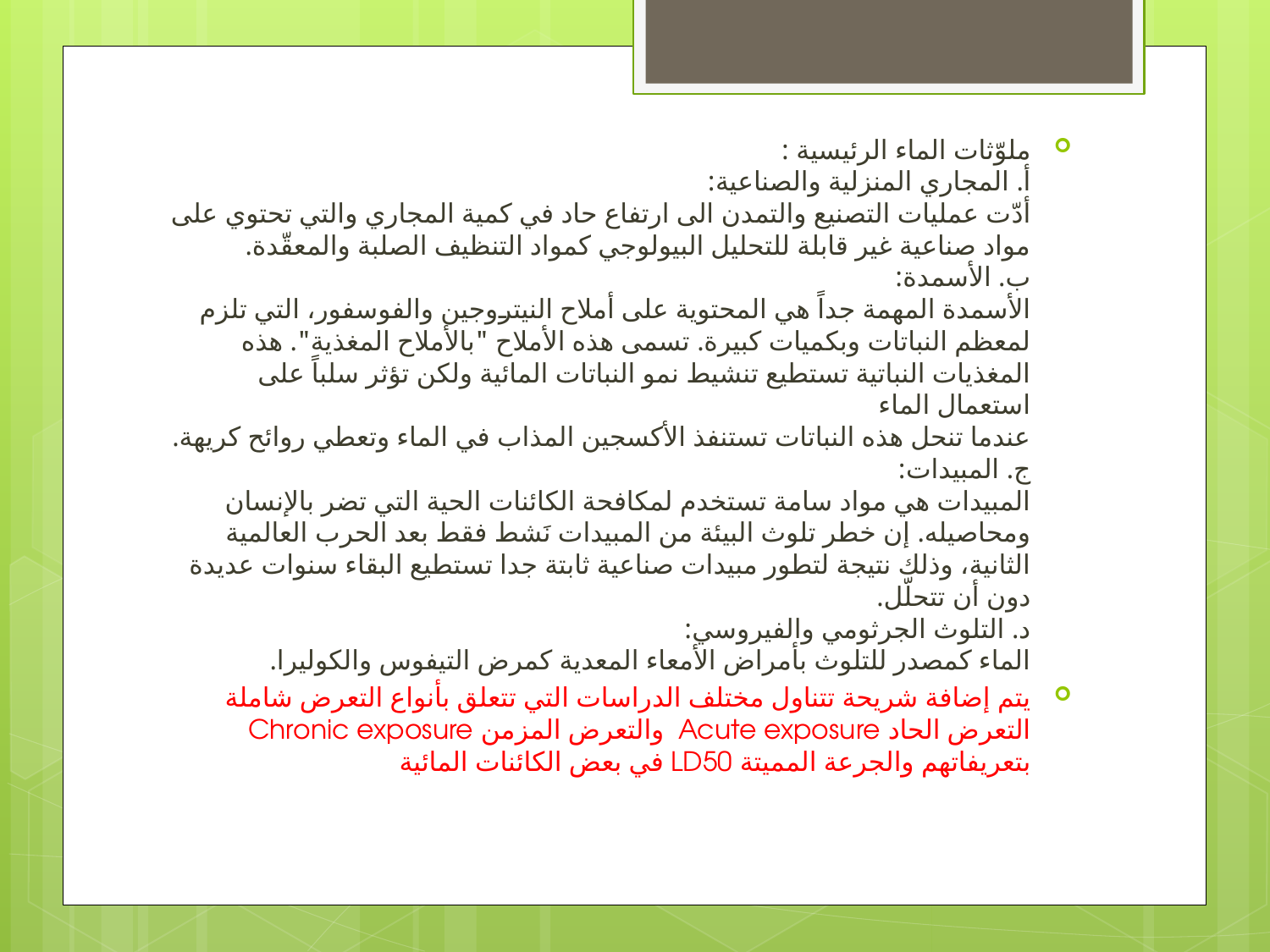

ملوّثات الماء الرئيسية :
أ. المجاري المنزلية والصناعية:
أدّت عمليات التصنيع والتمدن الى ارتفاع حاد في كمية المجاري والتي تحتوي على مواد صناعية غير قابلة للتحليل البيولوجي كمواد التنظيف الصلبة والمعقّدة.
ب. الأسمدة:
الأسمدة المهمة جداً هي المحتوية على أملاح النيتروجين والفوسفور، التي تلزم لمعظم النباتات وبكميات كبيرة. تسمى هذه الأملاح "بالأملاح المغذية". هذه المغذيات النباتية تستطيع تنشيط نمو النباتات المائية ولكن تؤثر سلباً على استعمال الماء
عندما تنحل هذه النباتات تستنفذ الأكسجين المذاب في الماء وتعطي روائح كريهة.
ج. المبيدات:
المبيدات هي مواد سامة تستخدم لمكافحة الكائنات الحية التي تضر بالإنسان ومحاصيله. إن خطر تلوث البيئة من المبيدات نَشط فقط بعد الحرب العالمية الثانية، وذلك نتيجة لتطور مبيدات صناعية ثابتة جدا تستطيع البقاء سنوات عديدة دون أن تتحلّل.
د. التلوث الجرثومي والفيروسي:
الماء كمصدر للتلوث بأمراض الأمعاء المعدية كمرض التيفوس والكوليرا.
يتم إضافة شريحة تتناول مختلف الدراسات التي تتعلق بأنواع التعرض شاملة التعرض الحاد Acute exposure  والتعرض المزمن Chronic exposure بتعريفاتهم والجرعة المميتة LD50 في بعض الكائنات المائية